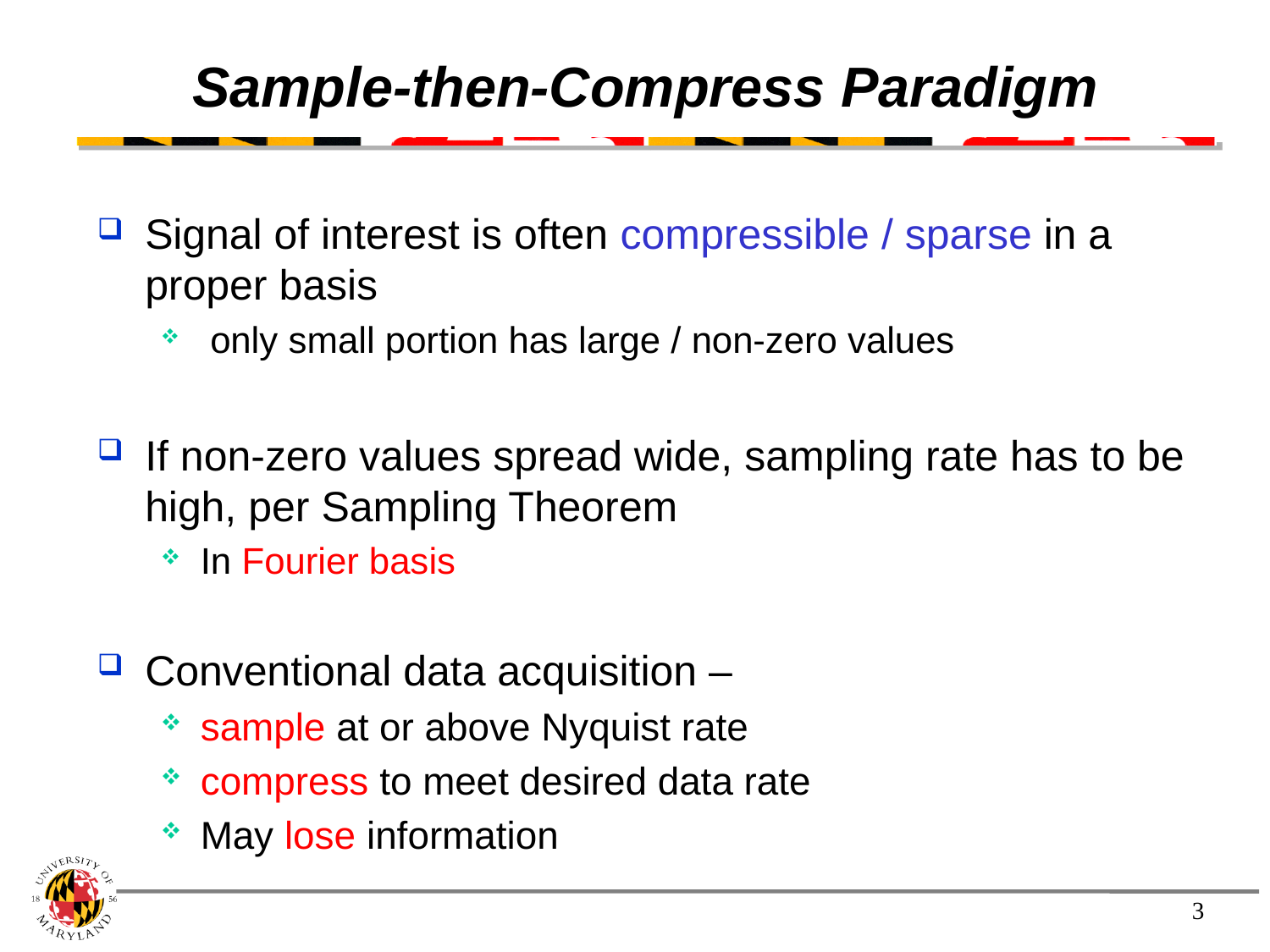

# Sample-then-Compress Paradigm
Signal of interest is often compressible / sparse in a proper basis
 only small portion has large / non-zero values

If non-zero values spread wide, sampling rate has to be high, per Sampling Theorem
In Fourier basis

Conventional data acquisition –
sample at or above Nyquist rate
compress to meet desired data rate
May lose information